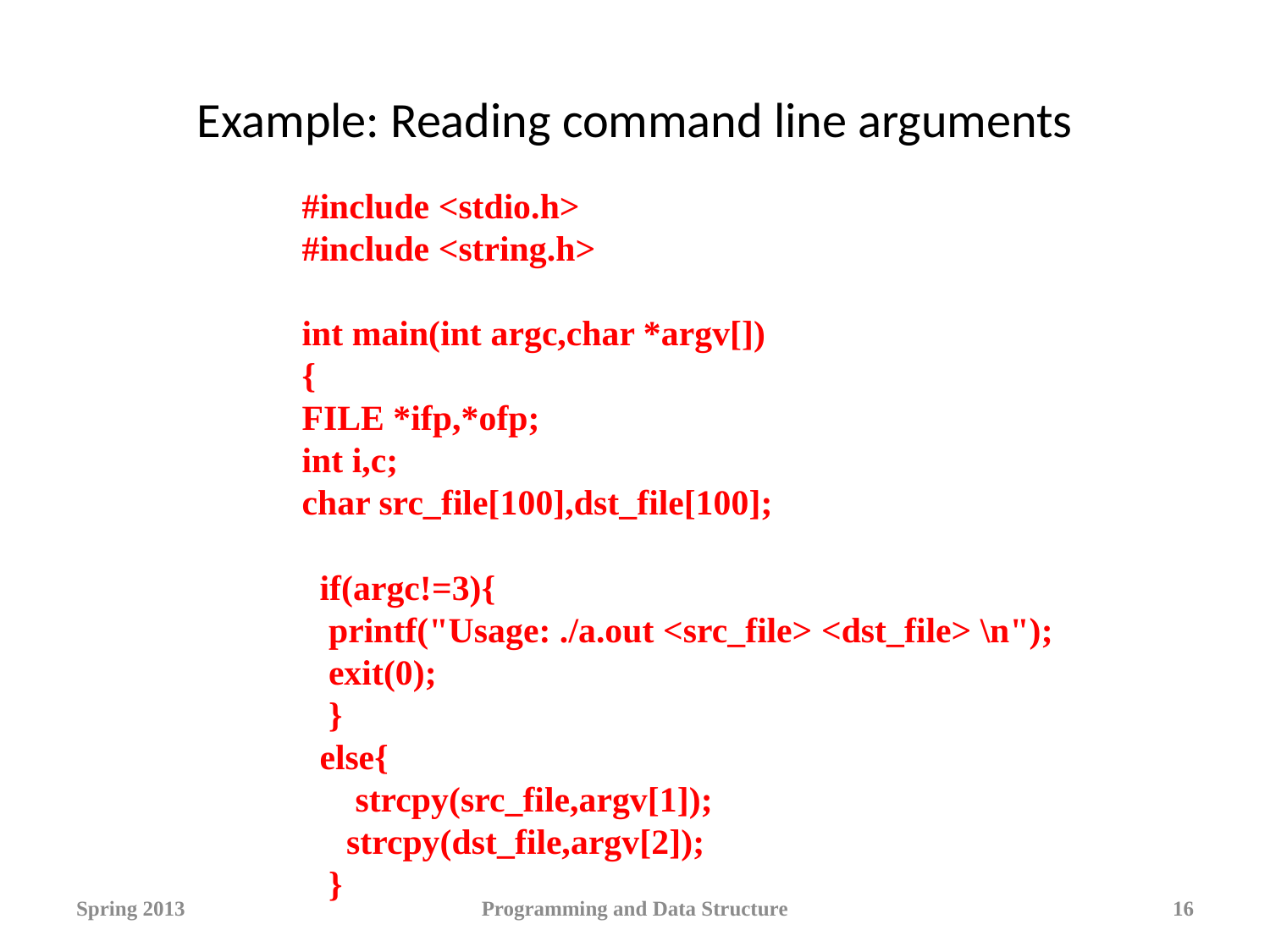

# Example: Reading command line arguments
#include <stdio.h>
#include <string.h>

int main(int argc,char *argv[])
{
FILE *ifp,*ofp;
int i,c;
char src_file[100],dst_file[100];

  if(argc!=3){
   printf("Usage: ./a.out <src_file> <dst_file> \n");
   exit(0);
   }
  else{
      strcpy(src_file,argv[1]);
     strcpy(dst_file,argv[2]);
   }

Spring 2013
Programming and Data Structure
16